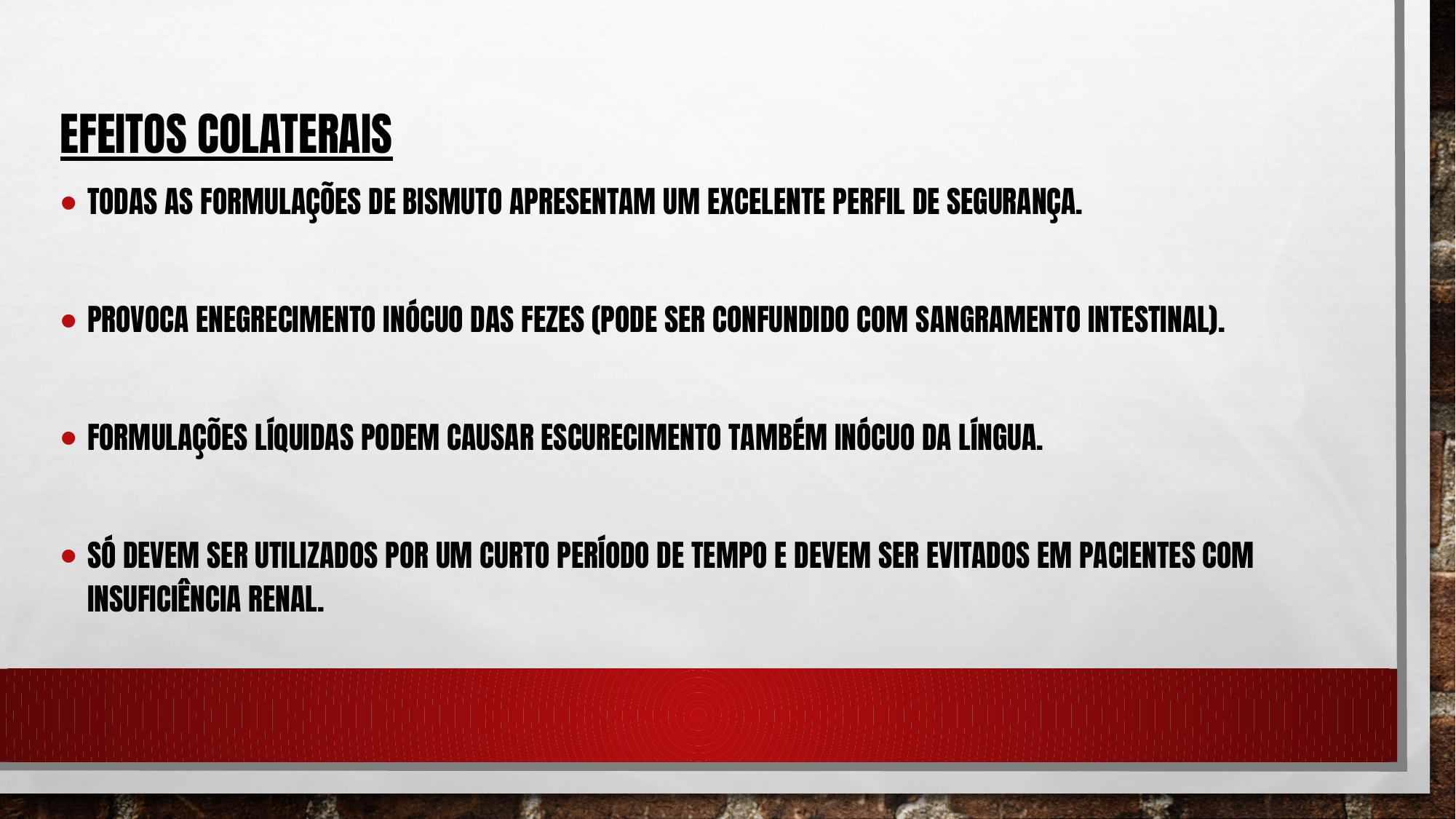

Efeitos colaterais
Todas as formulações de bismuto apresentam um excelente perfil de segurança.

Provoca enegrecimento inócuo das fezes (pode ser confundido com sangramento intestinal).

Formulações líquidas podem causar escurecimento também inócuo da língua.

Só devem ser utilizados por um curto período de tempo e devem ser evitados em pacientes com insuficiência renal.